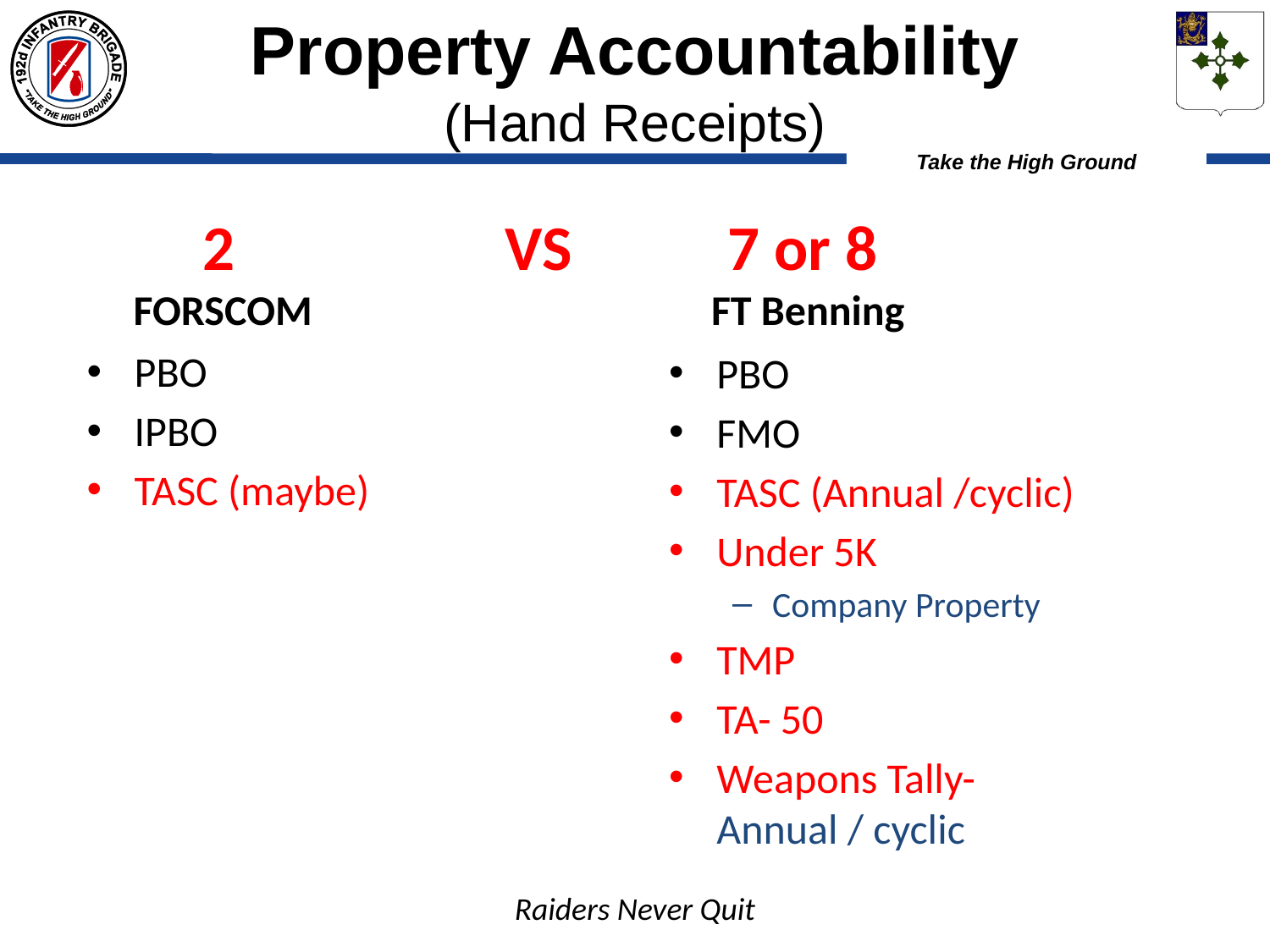

# Property Accountability (Hand Receipts)
2
VS
7 or 8
      FORSCOM				FT Benning
PBO
IPBO
TASC (maybe)

PBO
FMO
TASC (Annual /cyclic)
Under 5K
Company Property
TMP
TA- 50
Weapons Tally-  Annual / cyclic